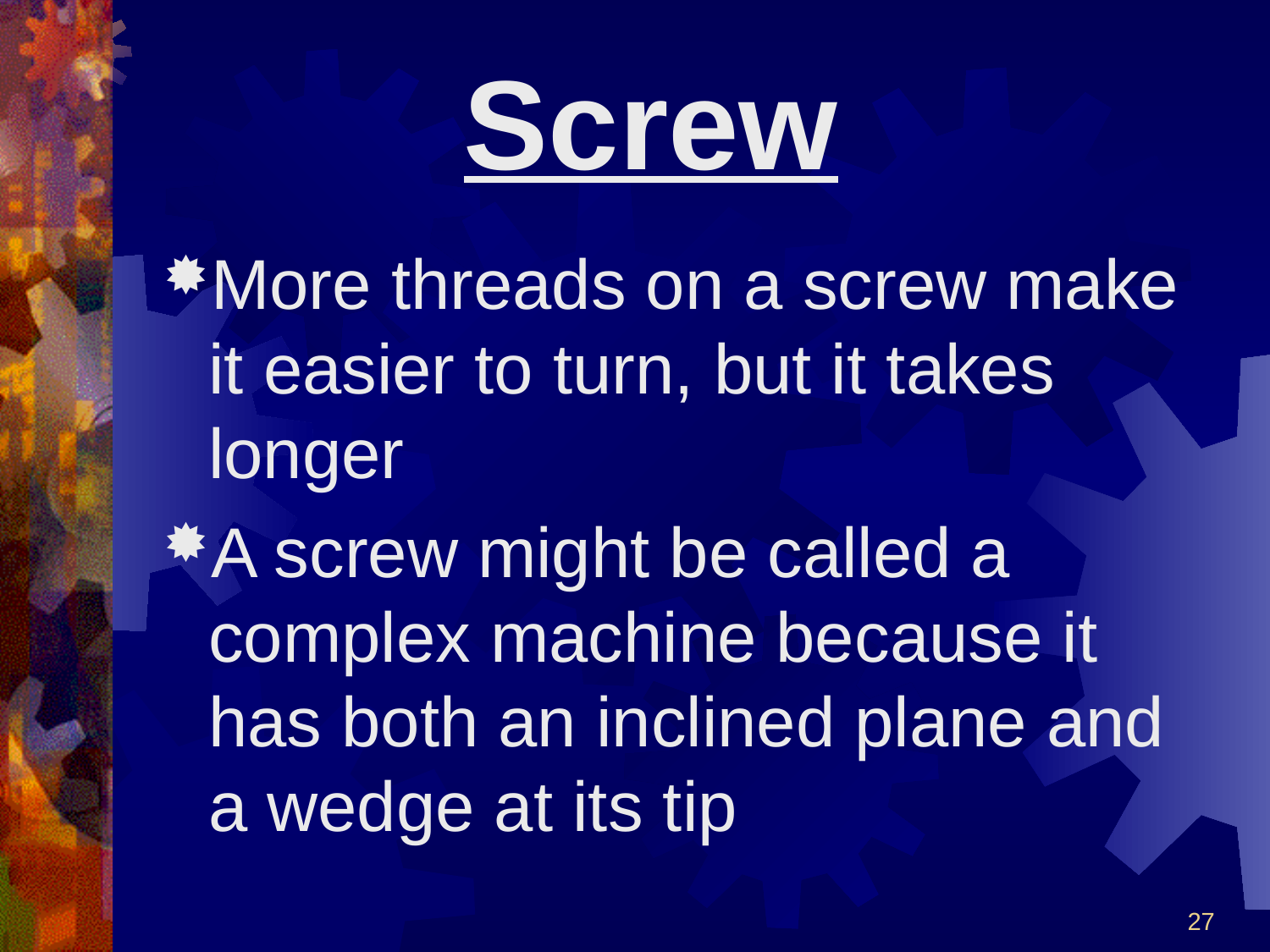

# Screw
More threads on a screw make it easier to turn, but it takes longer
A screw might be called a complex machine because it has both an inclined plane and a wedge at its tip
27